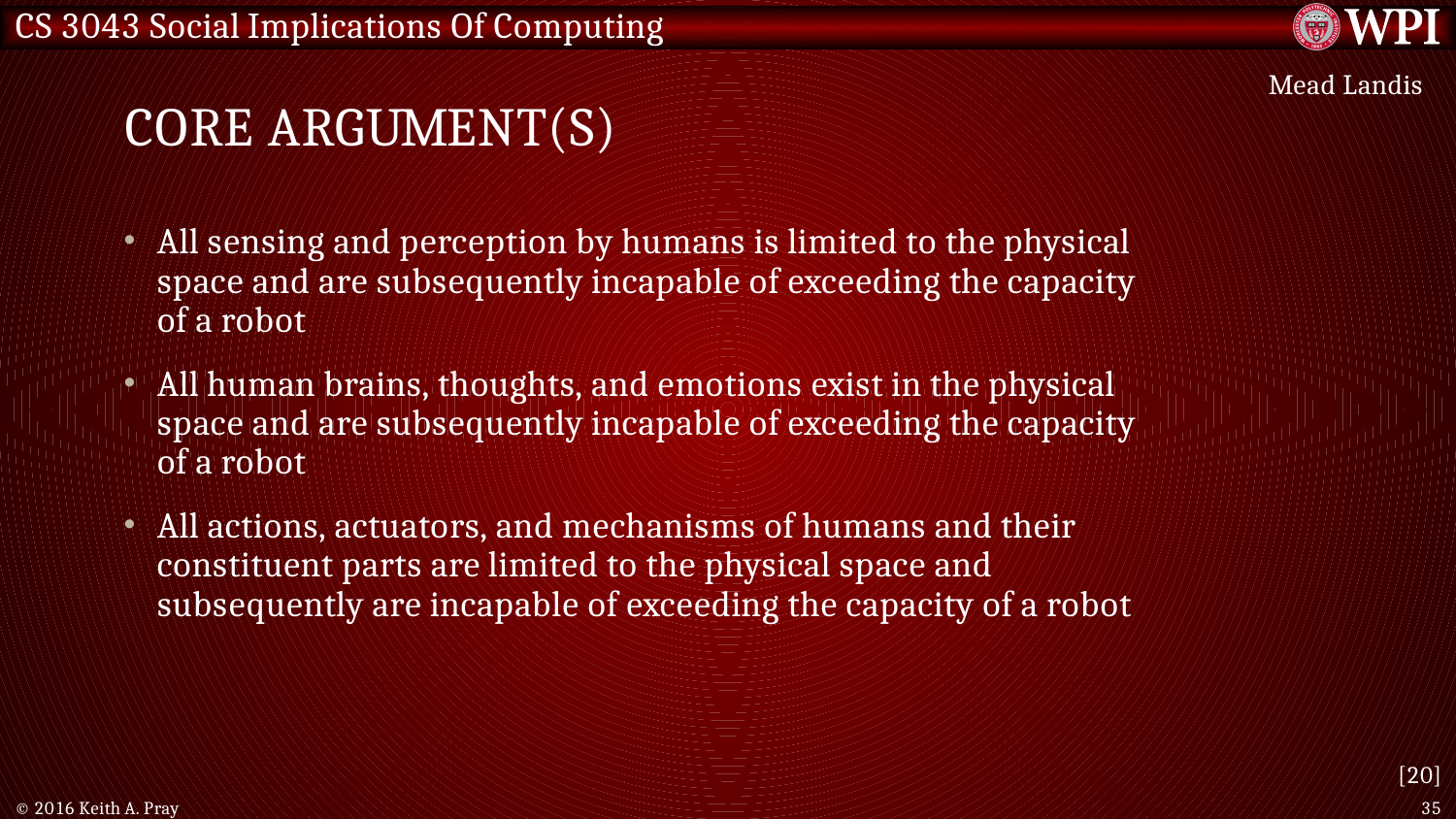

# Core argument(s)
Mead Landis
All sensing and perception by humans is limited to the physical space and are subsequently incapable of exceeding the capacity of a robot
All human brains, thoughts, and emotions exist in the physical space and are subsequently incapable of exceeding the capacity of a robot
All actions, actuators, and mechanisms of humans and their constituent parts are limited to the physical space and subsequently are incapable of exceeding the capacity of a robot
[20]
© 2016 Keith A. Pray
35